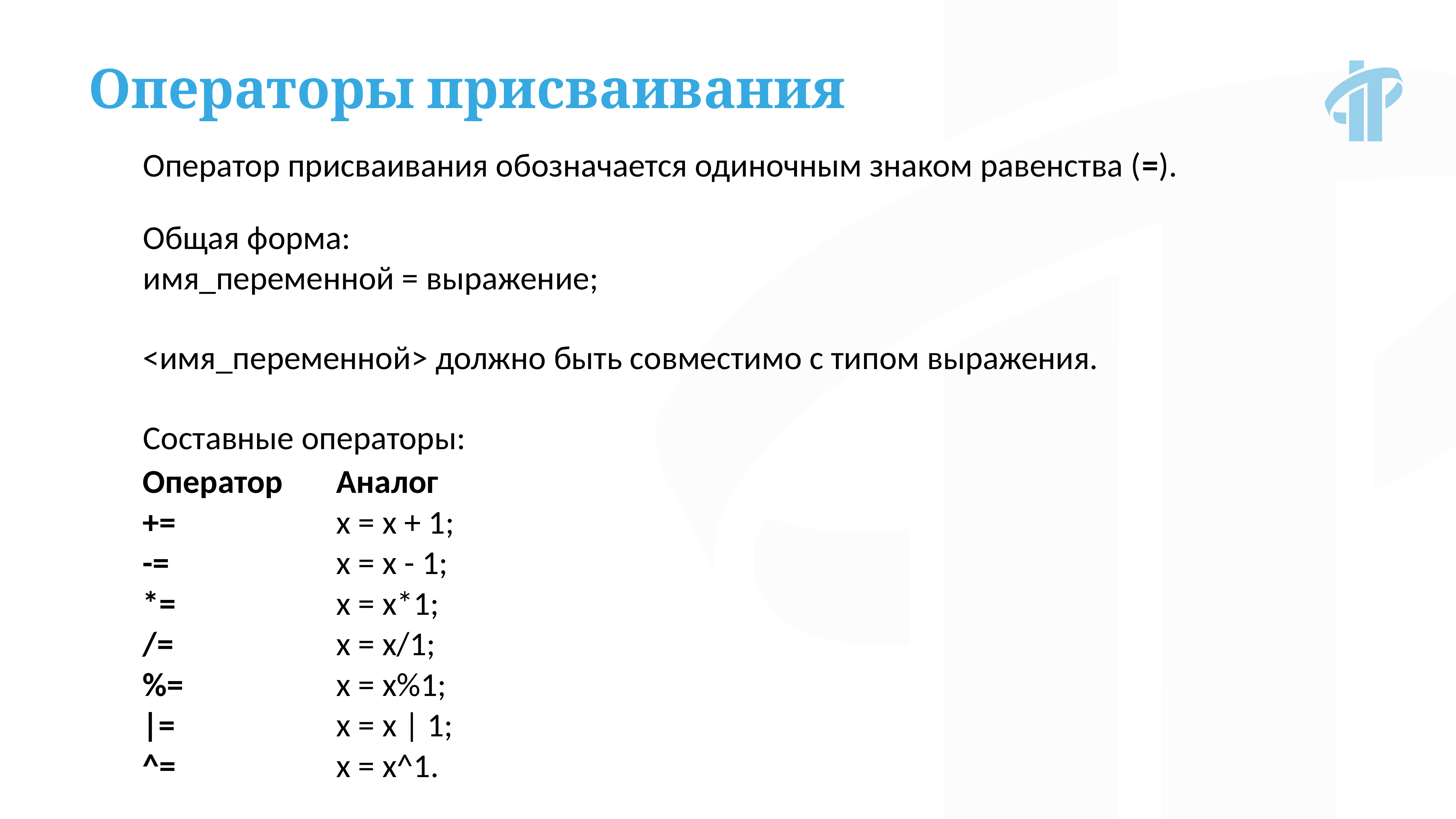

Операторы присваивания
Оператор присваивания обозначается одиночным знаком равенства (=).

Общая форма:
имя_переменной = выражение;

<имя_переменной> должно быть совместимо с типом выражения.

Составные операторы:
| Оператор | Аналог |
| --- | --- |
| += | x = x + 1; |
| -= | x = x - 1; |
| \*= | x = x\*1; |
| /= | x = x/1; |
| %= | x = x%1; |
| |= | x = x | 1; |
| ^= | x = x^1. |